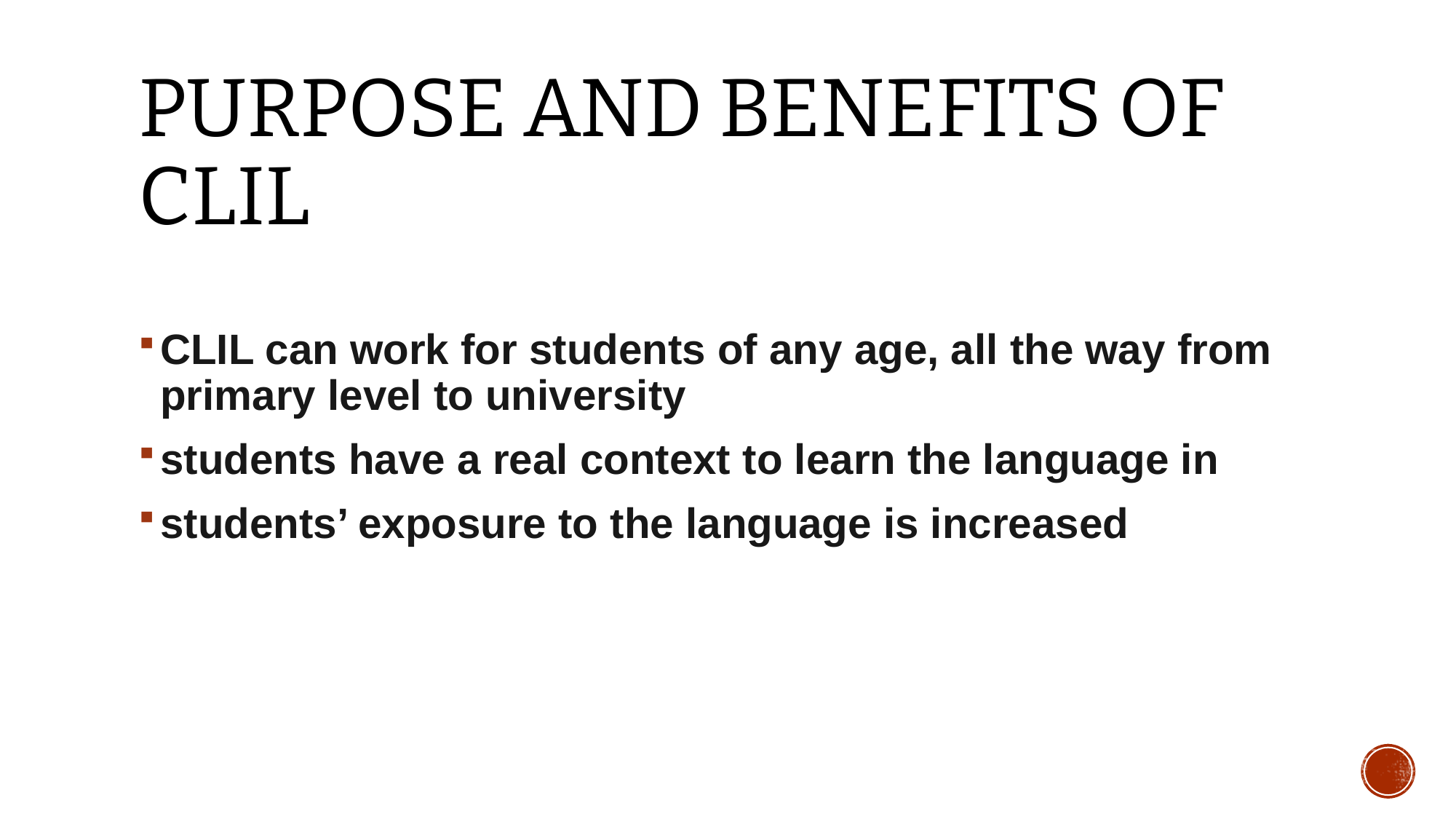

# Purpose and benefits of CLIL

CLIL can work for students of any age, all the way from primary level to university
students have a real context to learn the language in
students’ exposure to the language is increased